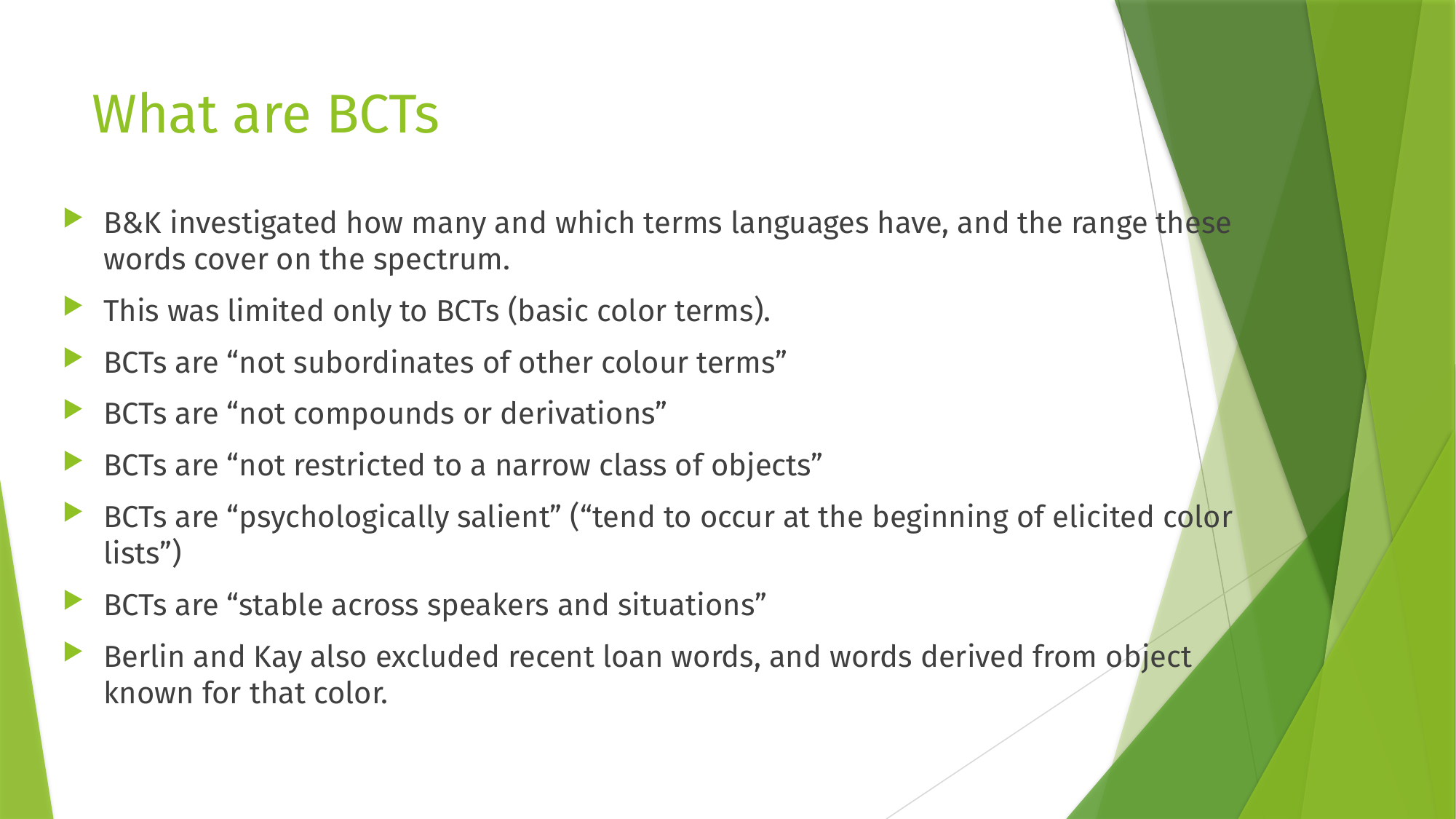

# What are BCTs
B&K investigated how many and which terms languages have, and the range these words cover on the spectrum.
This was limited only to BCTs (basic color terms).
BCTs are “not subordinates of other colour terms”
BCTs are “not compounds or derivations”
BCTs are “not restricted to a narrow class of objects”
BCTs are “psychologically salient” (“tend to occur at the beginning of elicited color lists”)
BCTs are “stable across speakers and situations”
Berlin and Kay also excluded recent loan words, and words derived from object known for that color.